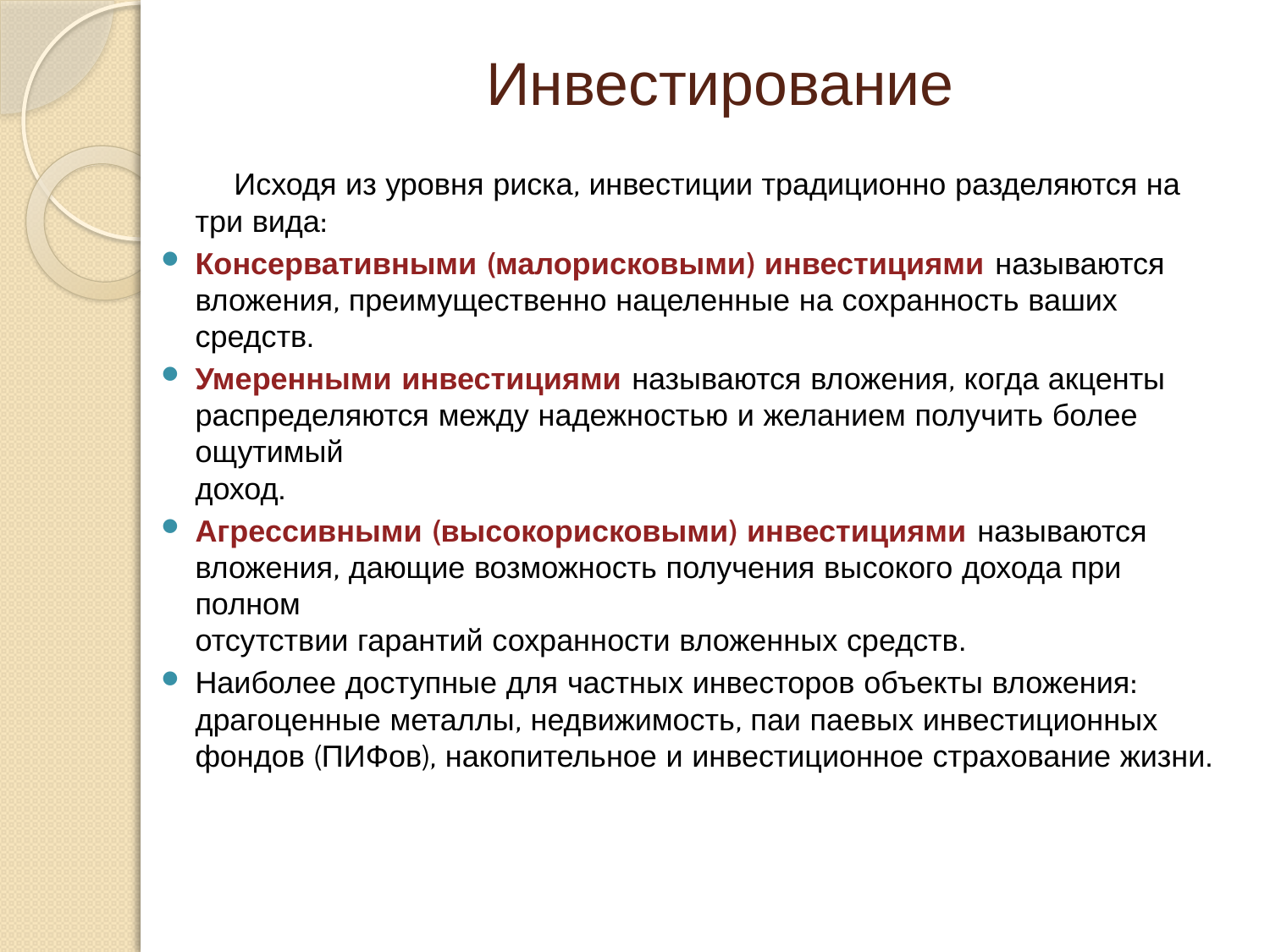

# Инвестирование
        Исходя из уровня риска, инвестиции традиционно разделяются на три вида:
Консервативными (малорисковыми) инвестициями называются вложения, преимущественно нацеленные на сохранность ваших средств.
Умеренными инвестициями называются вложения, когда акценты распределяются между надежностью и желанием получить более ощутимый
доход.
Агрессивными (высокорисковыми) инвестициями называются вложения, дающие возможность получения высокого дохода при полном
отсутствии гарантий сохранности вложенных средств.
Наиболее доступные для частных инвесторов объекты вложения: драгоценные металлы, недвижимость, паи паевых инвестиционных фондов (ПИФов), накопительное и инвестиционное страхование жизни.